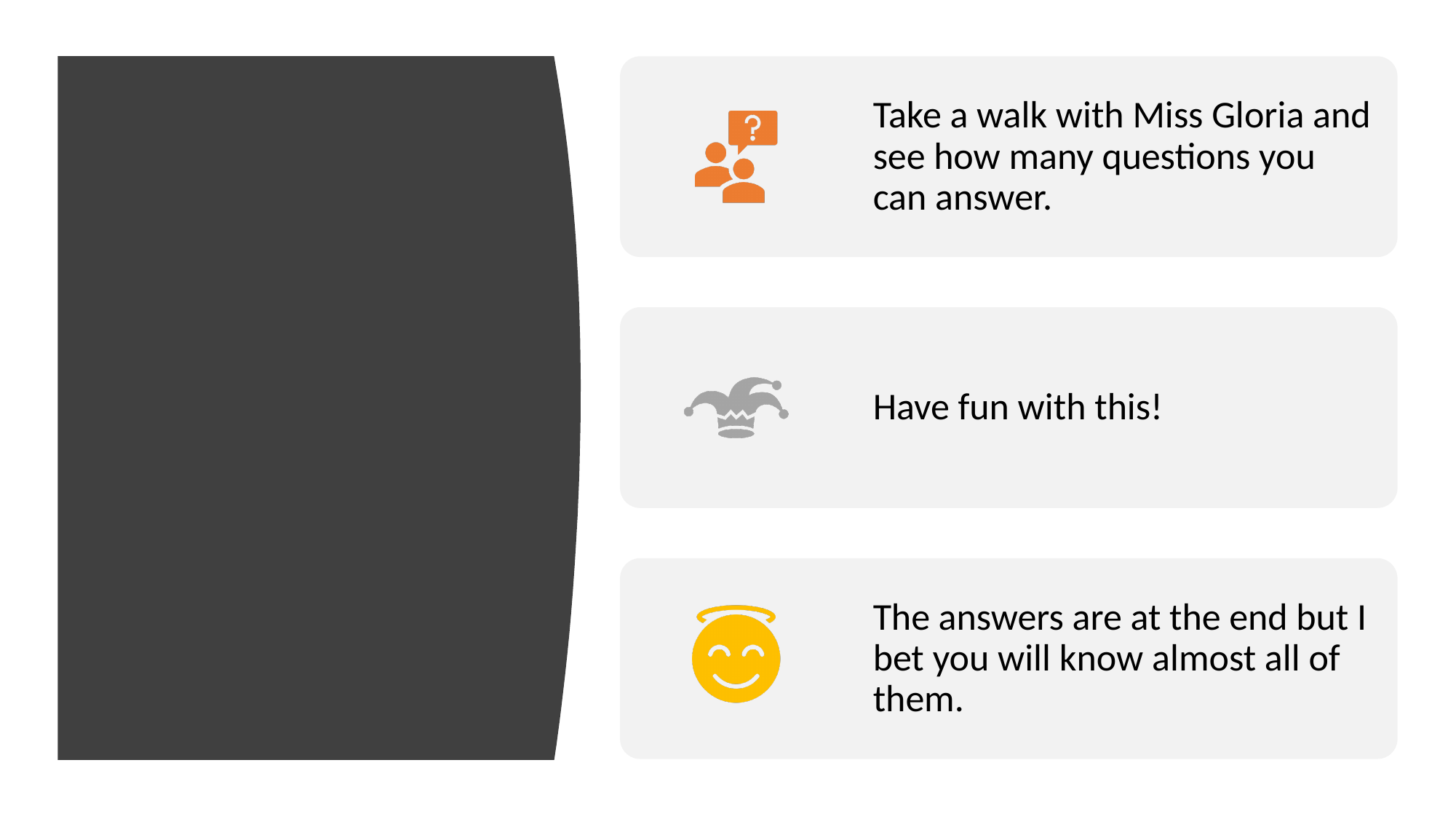

Take a walk with Miss Gloria and see how many questions you can answer.

Have fun with this!

The answers are at the end but I bet you will know almost all of them.